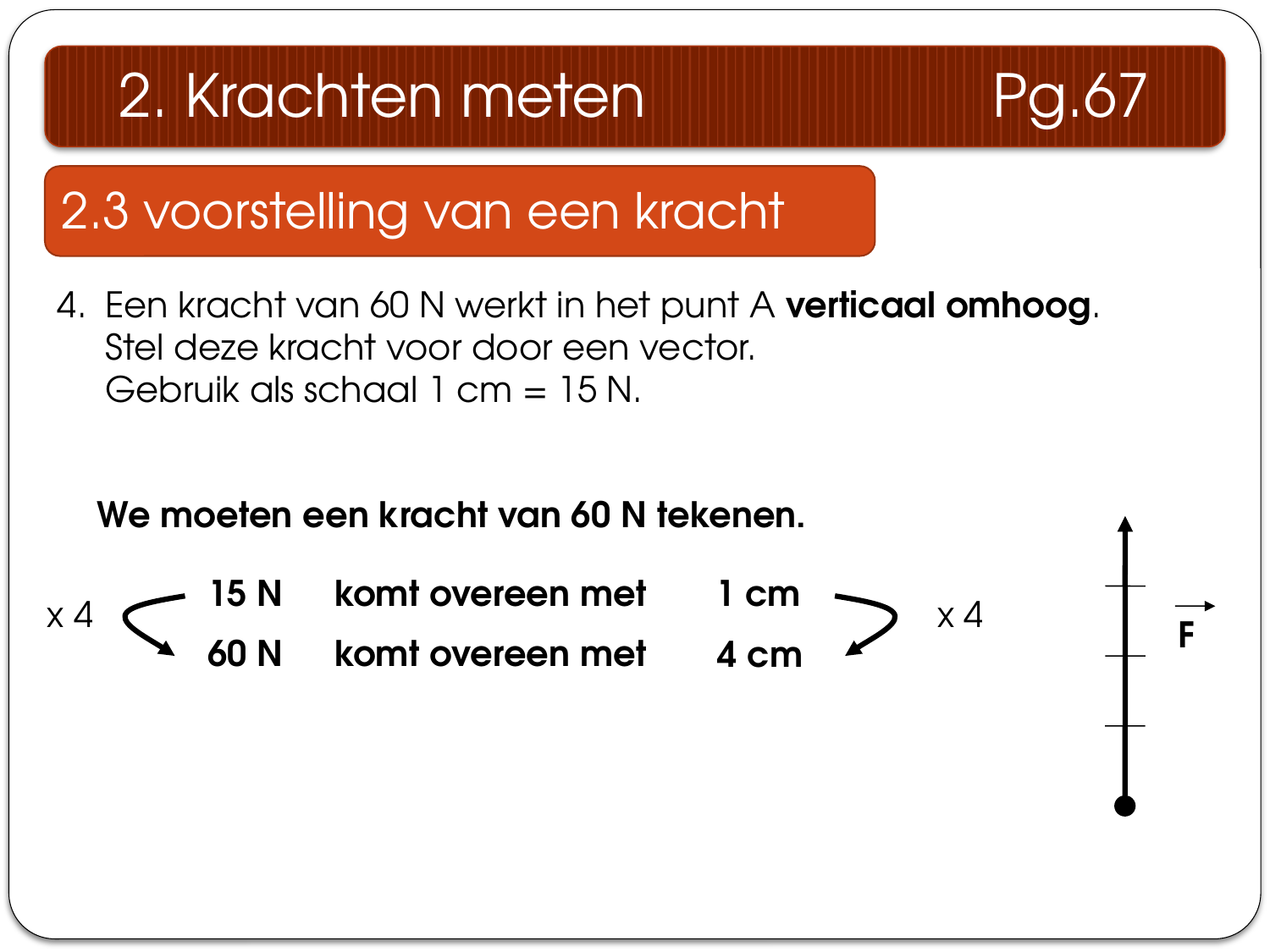

#
2. Krachten meten                     Pg.67
2.3 voorstelling van een kracht
Een kracht van 60 N werkt in het punt A verticaal omhoog.
Stel deze kracht voor door een vector.
Gebruik als schaal 1 cm = 15 N.
We moeten een kracht van 60 N tekenen.

15 N	komt overeen met 	1 cm
x 4
x 4

F

60 N	komt overeen met
4 cm